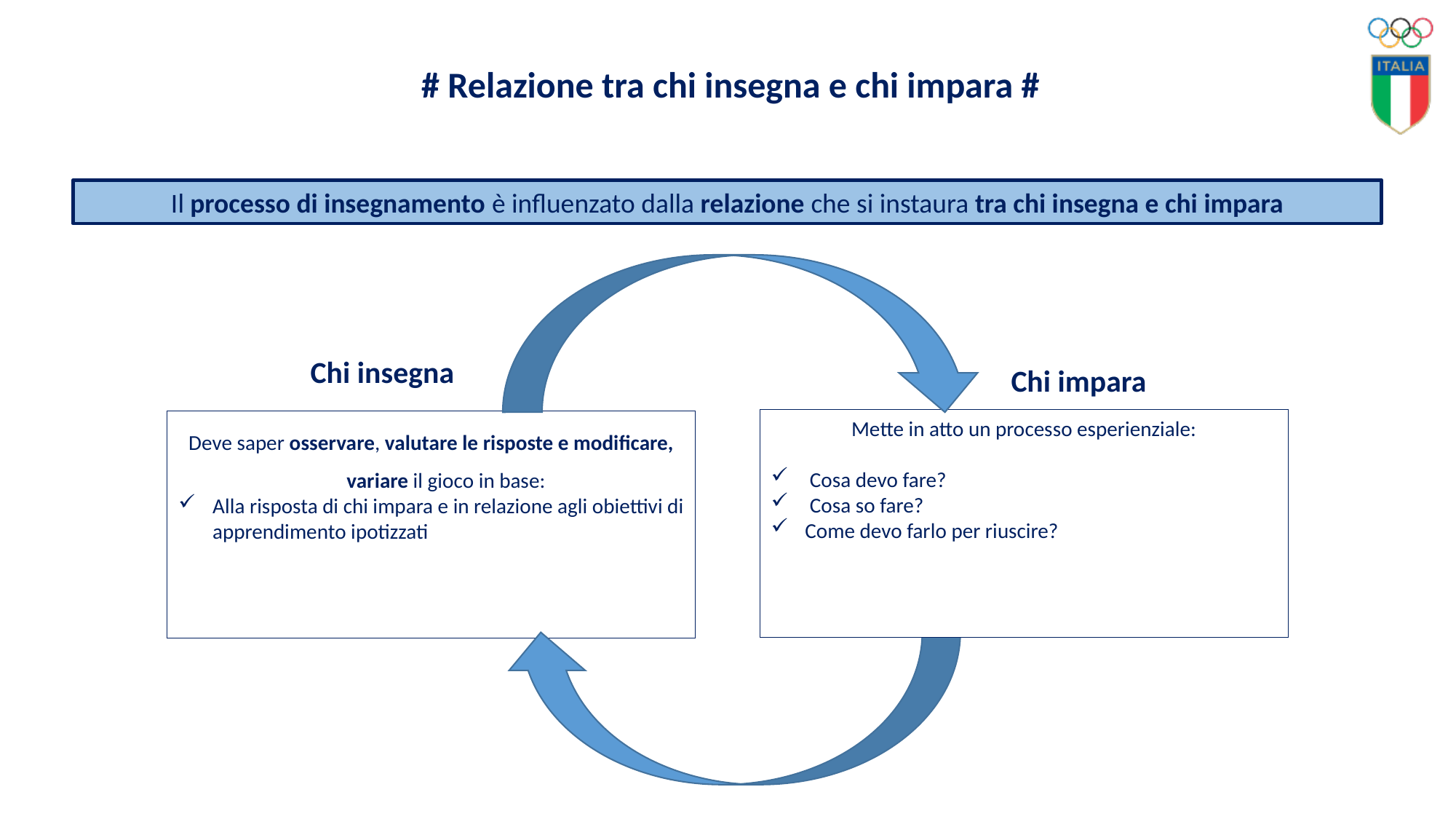

# Relazione tra chi insegna e chi impara #
Il processo di insegnamento è influenzato dalla relazione che si instaura tra chi insegna e chi impara

Chi insegna
Chi impara
Mette in atto un processo esperienziale:

 Cosa devo fare?
 Cosa so fare?
Come devo farlo per riuscire?

Deve saper osservare, valutare le risposte e modificare, variare il gioco in base:
Alla risposta di chi impara e in relazione agli obiettivi di apprendimento ipotizzati